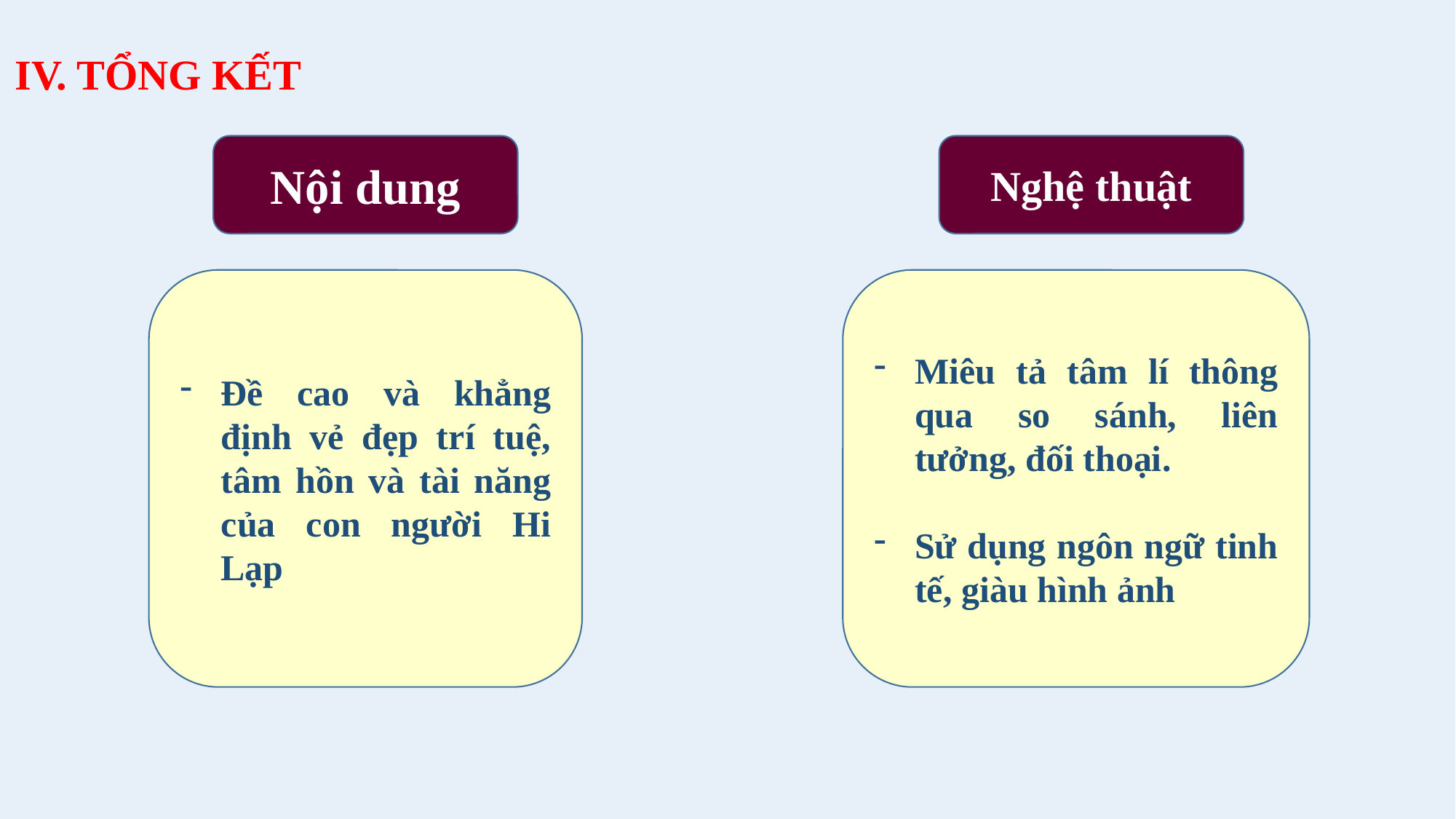

IV. TỔNG KẾT
Nội dung
Nghệ thuật
Đề cao và khẳng định vẻ đẹp trí tuệ, tâm hồn và tài năng của con người Hi Lạp
Miêu tả tâm lí thông qua so sánh, liên tưởng, đối thoại.

Sử dụng ngôn ngữ tinh tế, giàu hình ảnh